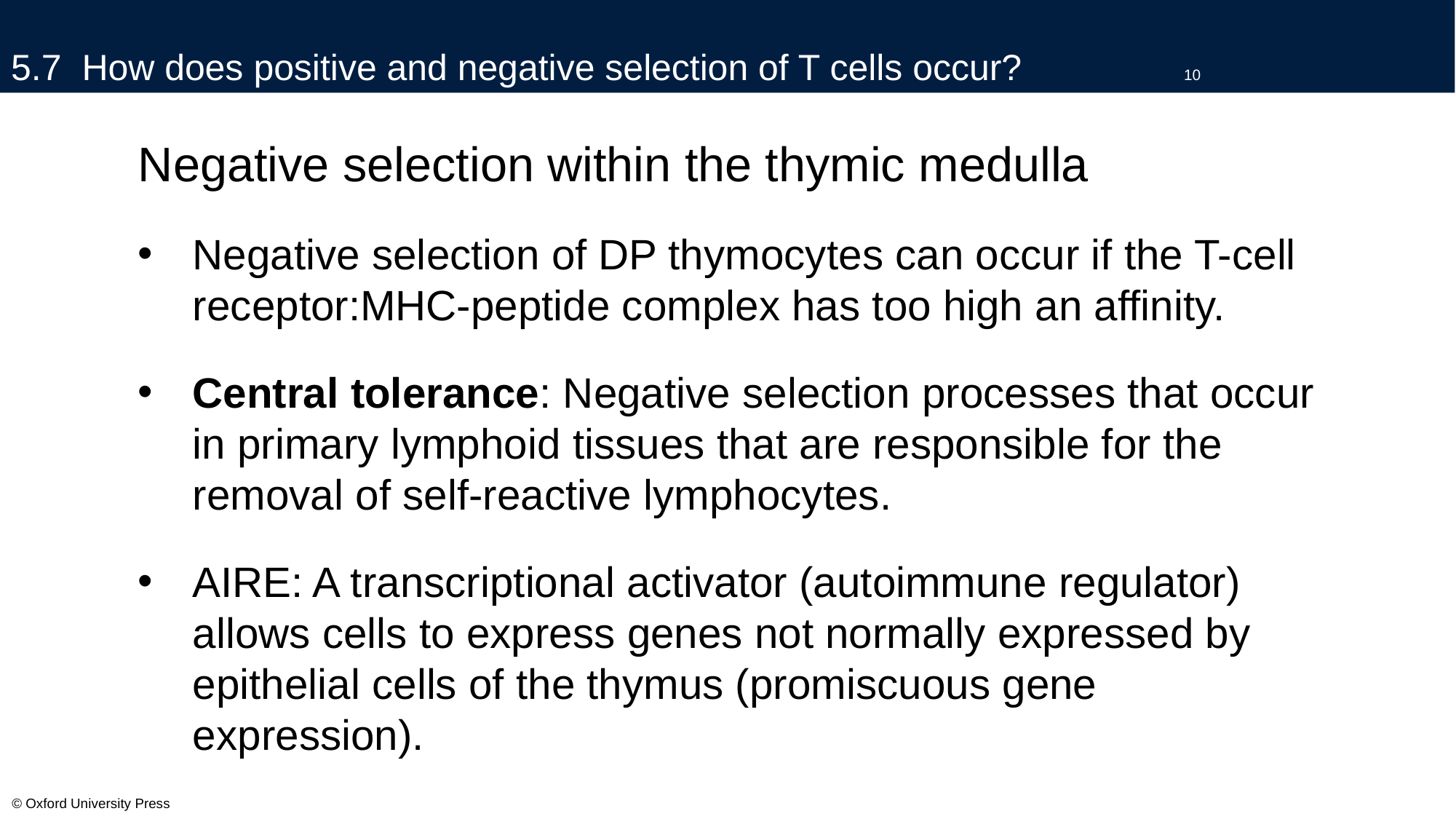

# 5.7  How does positive and negative selection of T cells occur?		10
Negative selection within the thymic medulla
Negative selection of DP thymocytes can occur if the T-cell receptor:MHC-peptide complex has too high an affinity.
Central tolerance: Negative selection processes that occur in primary lymphoid tissues that are responsible for the removal of self-reactive lymphocytes.
AIRE: A transcriptional activator (autoimmune regulator) allows cells to express genes not normally expressed by epithelial cells of the thymus (promiscuous gene expression).